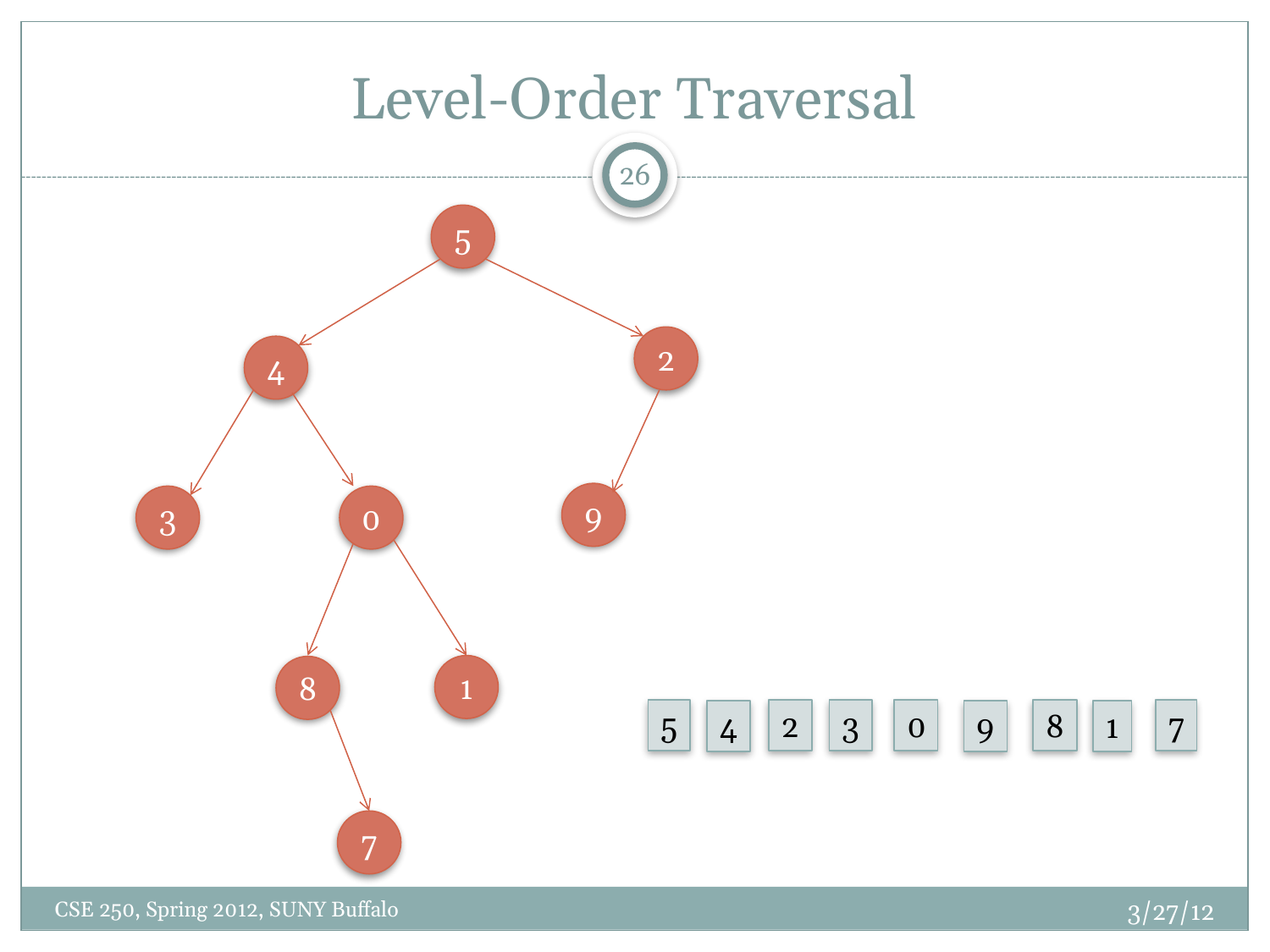

# Level-Order Traversal
26
5
2
4
9
3
0
1
8
5
2
3
0
8
7
4
9
1
7
3/27/12
CSE 250, Spring 2012, SUNY Buffalo